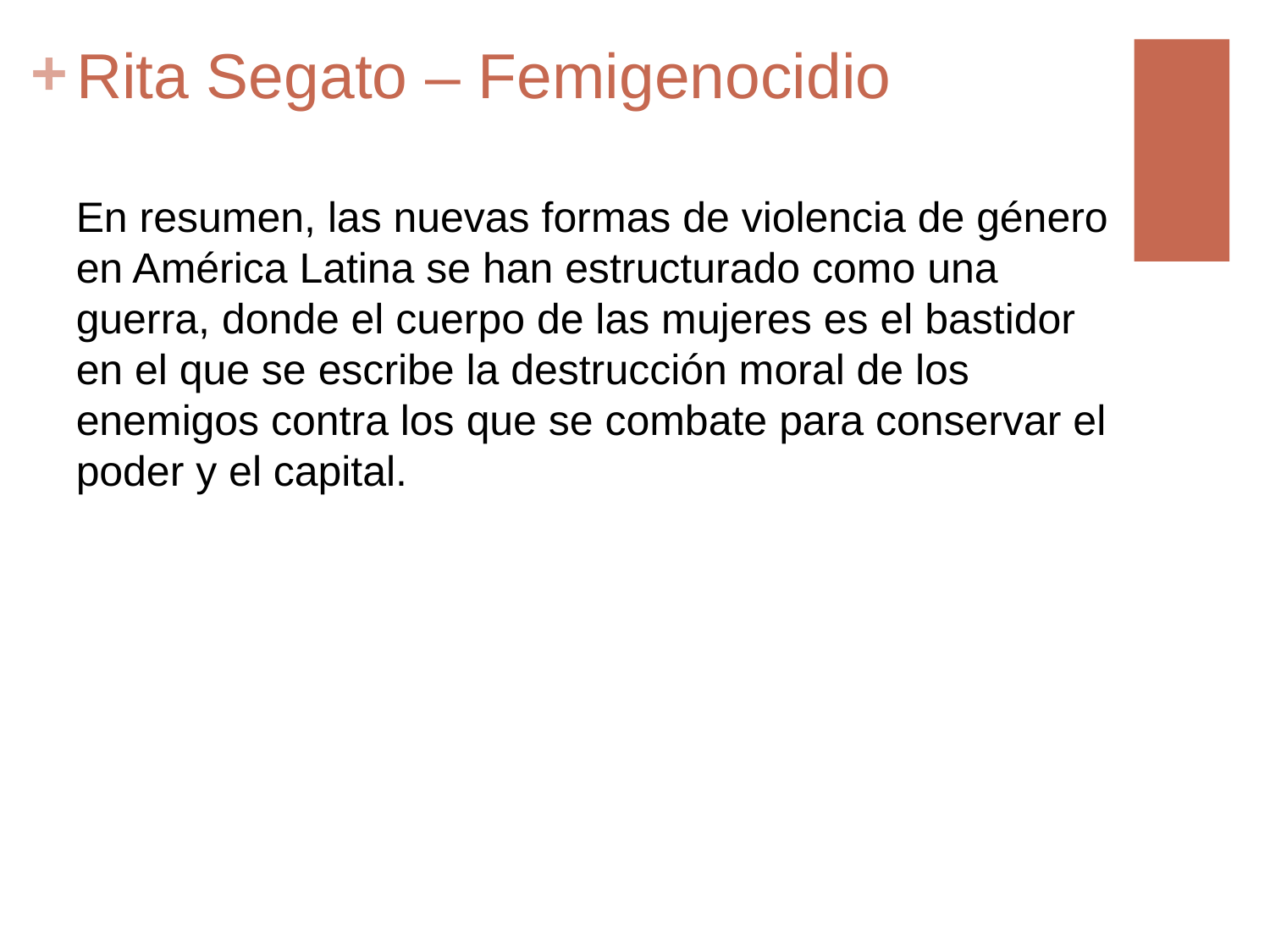

# Rita Segato – Femigenocidio
En resumen, las nuevas formas de violencia de género en América Latina se han estructurado como una guerra, donde el cuerpo de las mujeres es el bastidor en el que se escribe la destrucción moral de los enemigos contra los que se combate para conservar el poder y el capital.